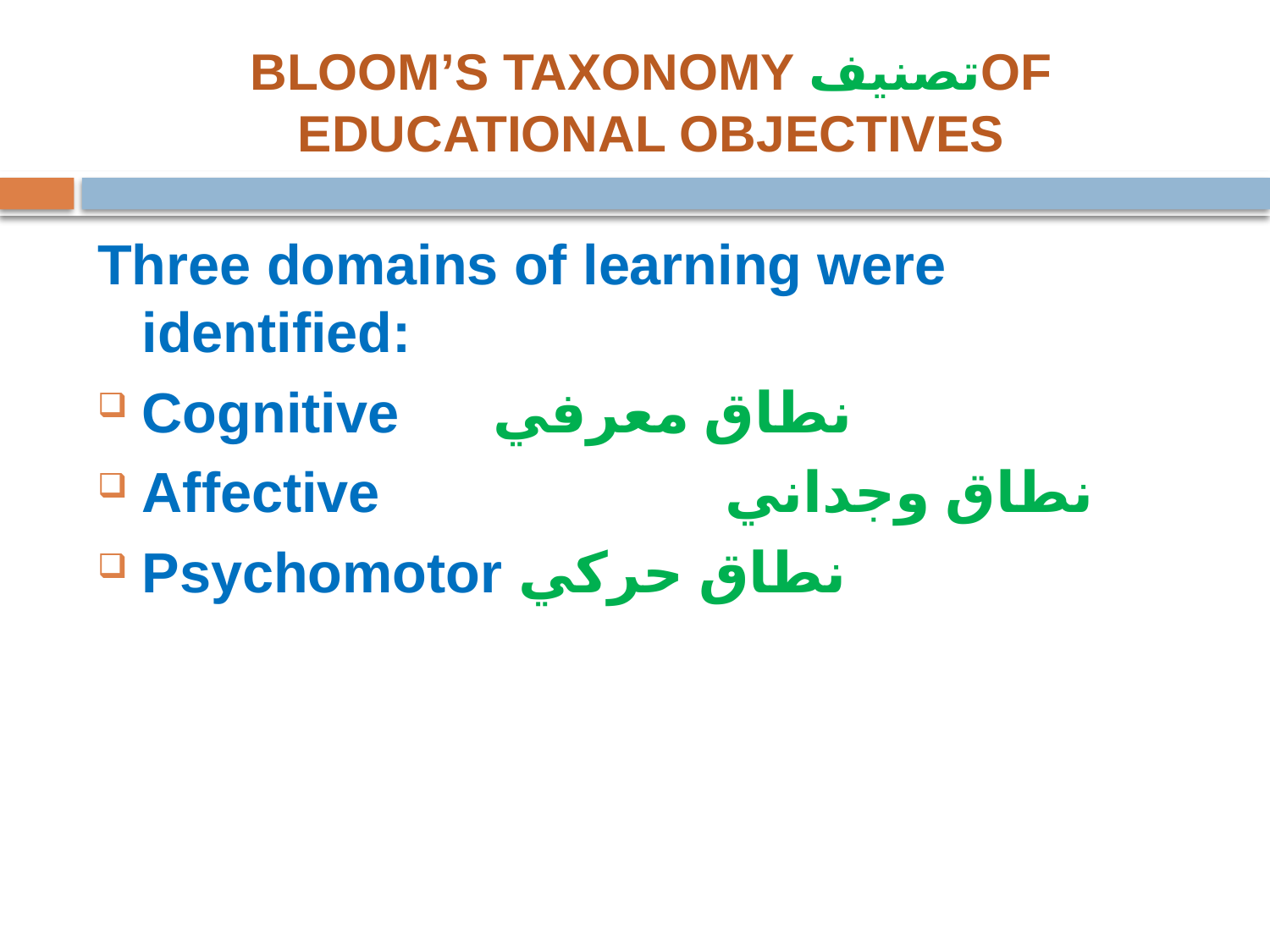

# BLOOM’S TAXONOMY تصنيفOF EDUCATIONAL OBJECTIVES
Three domains of learning were identified:
Cognitive      نطاق معرفي
Affective                      نطاق وجداني
Psychomotor نطاق حركي